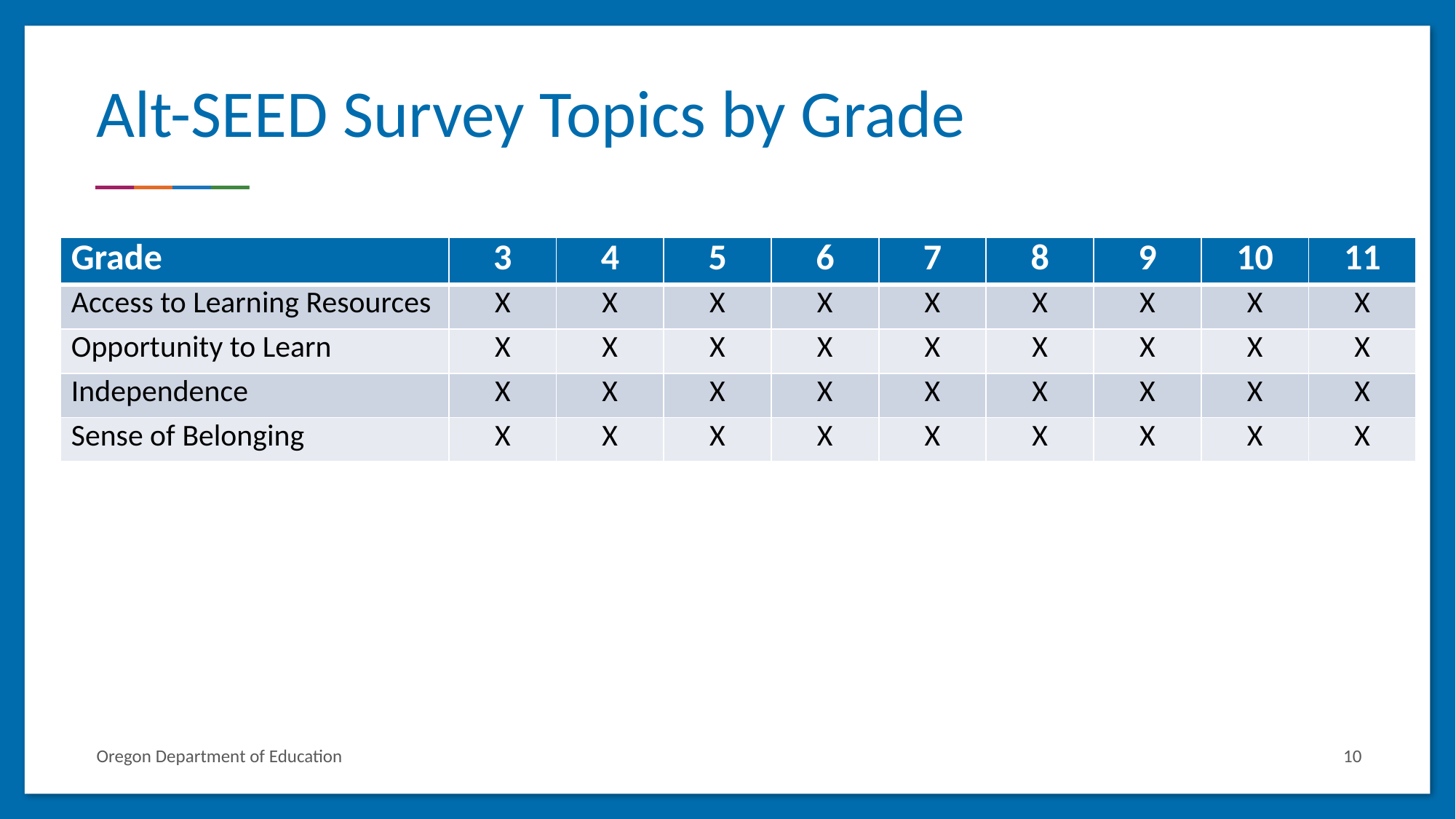

# Alt-SEED Survey Topics by Grade
| Grade | 3 | 4 | 5 | 6 | 7 | 8 | 9 | 10 | 11 |
| --- | --- | --- | --- | --- | --- | --- | --- | --- | --- |
| Access to Learning Resources | X | X | X | X | X | X | X | X | X |
| Opportunity to Learn | X | X | X | X | X | X | X | X | X |
| Independence | X | X | X | X | X | X | X | X | X |
| Sense of Belonging | X | X | X | X | X | X | X | X | X |
Oregon Department of Education
10